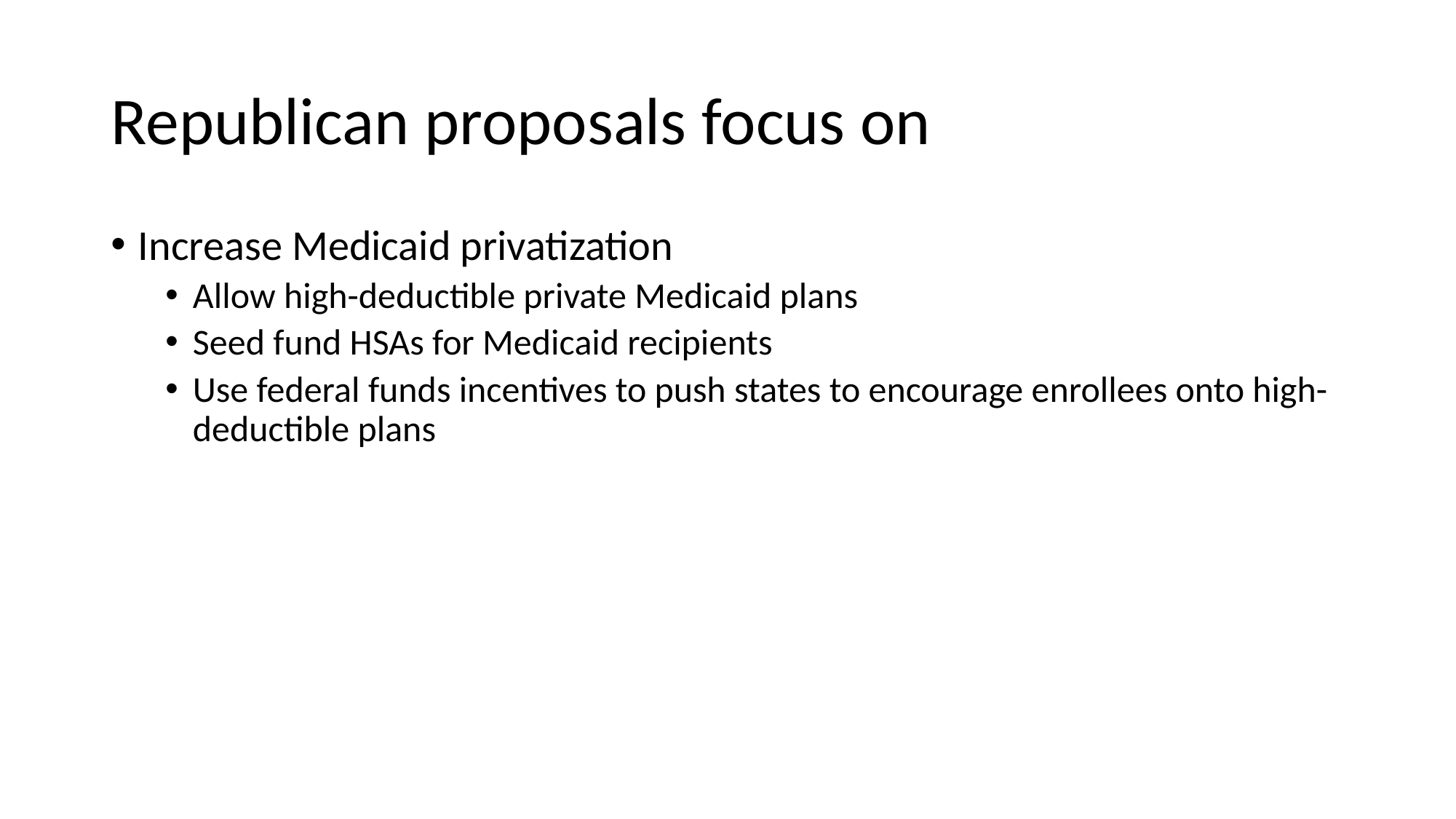

# Republican proposals focus on
Increase Medicaid privatization
Allow high-deductible private Medicaid plans
Seed fund HSAs for Medicaid recipients
Use federal funds incentives to push states to encourage enrollees onto high-deductible plans